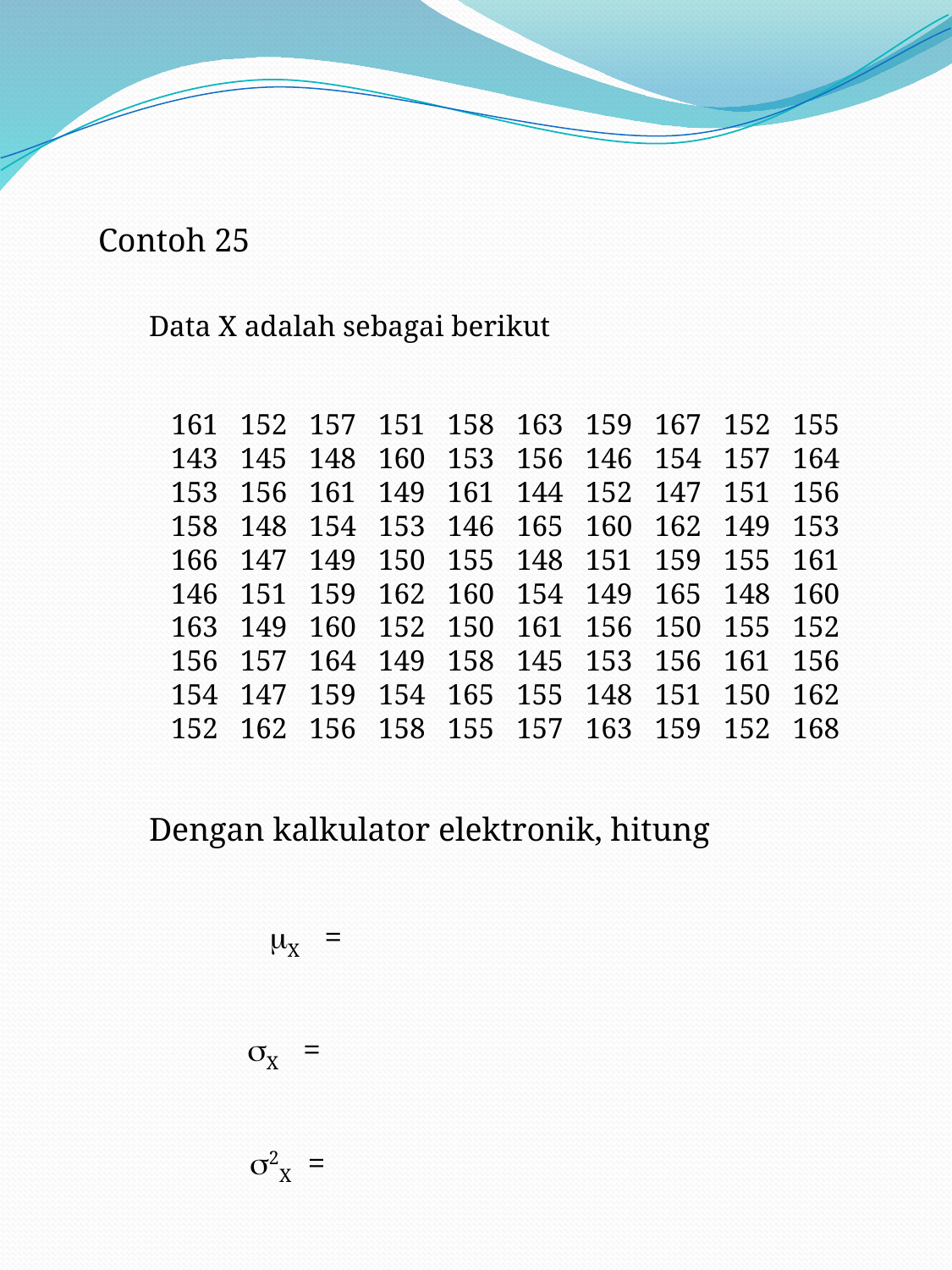

#

	Contoh 25

	Data X adalah sebagai berikut

	   161   152   157   151   158   163   159   167   152   155
   143   145   148   160   153   156   146   154   157   164
   153   156   161   149   161   144   152   147   151   156
   158   148   154   153   146   165   160   162   149   153
   166   147   149   150   155   148   151   159   155   161
   146   151   159   162   160   154   149   165   148   160
   163   149   160   152   150   161   156   150   155   152
   156   157   164   149   158   145   153   156   161   156
   154   147   159   154   165   155   148   151   150   162
   152   162   156   158   155   157   163   159   152   168

	Dengan kalkulator elektronik, hitung

	          μX   =

	   σX   =

	   σ2X  =